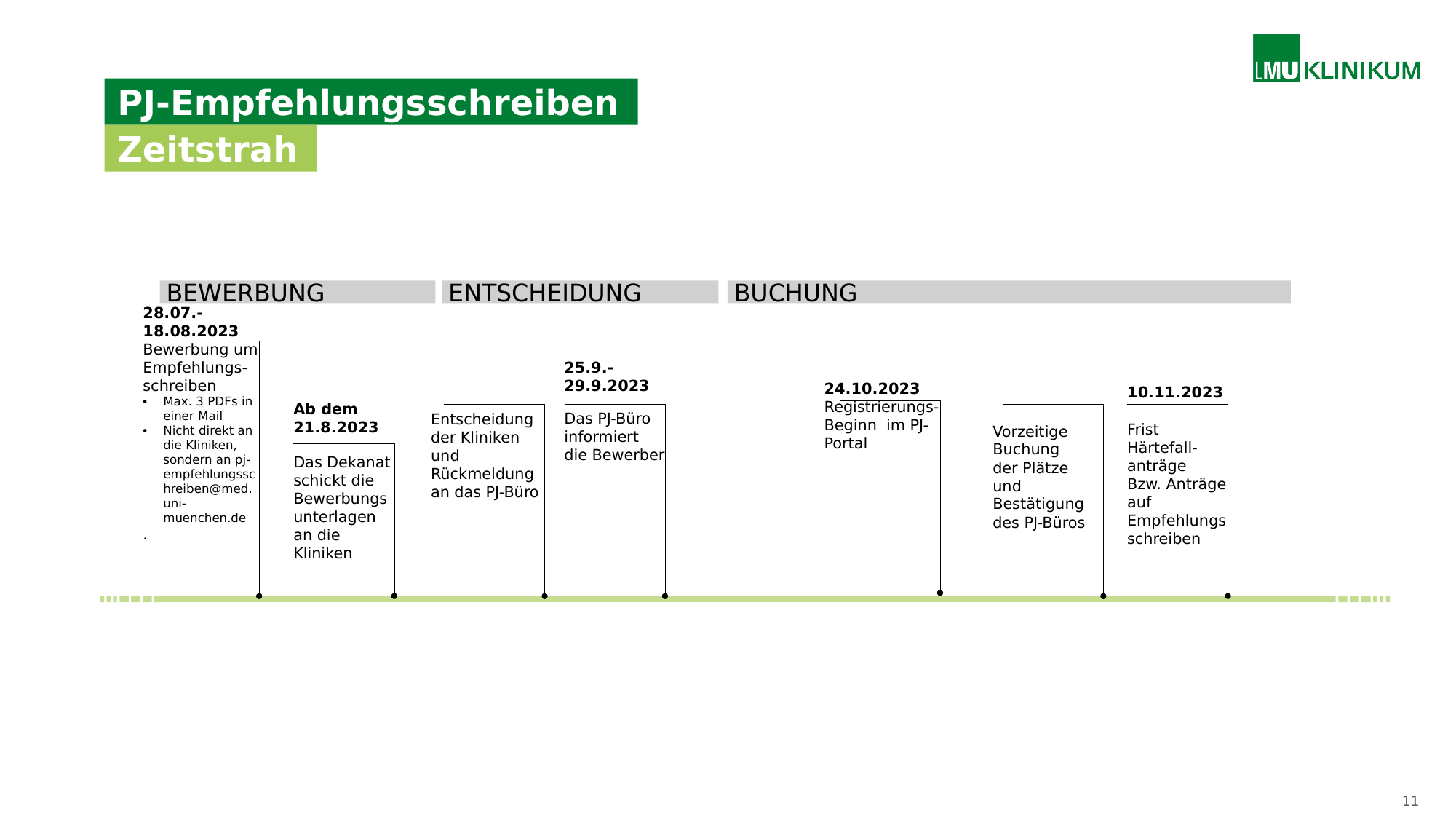

# PJ-Empfehlungsschreiben
Zeitstrahl
BEWERBUNG
ENTSCHEIDUNG
BUCHUNG
28.07.- 18.08.2023 Bewerbung um Empfehlungs-schreiben
Max. 3 PDFs in einer Mail
Nicht direkt an die Kliniken, sondern an pj-empfehlungsschreiben@med.uni-muenchen.de
.

25.9.-
29.9.2023

Das PJ-Büro informiert die Bewerber
24.10.2023
Registrierungs-
Beginn  im PJ-Portal

10.11.2023

Frist Härtefall-anträge
Bzw. Anträge auf Empfehlungsschreiben

Ab dem
21.8.2023

Das Dekanat schickt die Bewerbungsunterlagen an die Kliniken

Entscheidung der Kliniken und Rückmeldung an das PJ-Büro
Vorzeitige Buchung der Plätze und Bestätigung des PJ-Büros

11